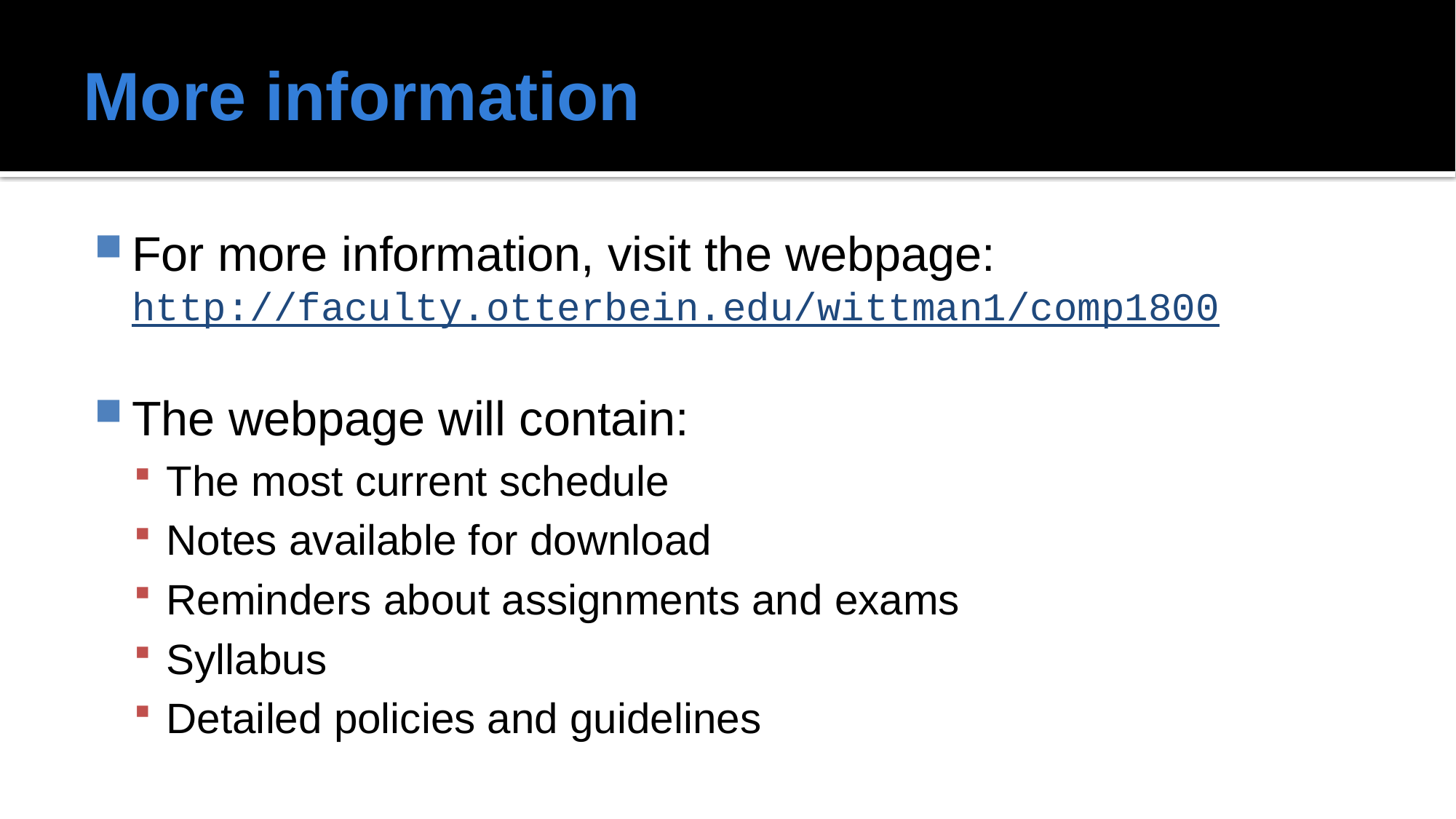

# More information
For more information, visit the webpage: http://faculty.otterbein.edu/wittman1/comp1800

The webpage will contain:
The most current schedule
Notes available for download
Reminders about assignments and exams
Syllabus
Detailed policies and guidelines